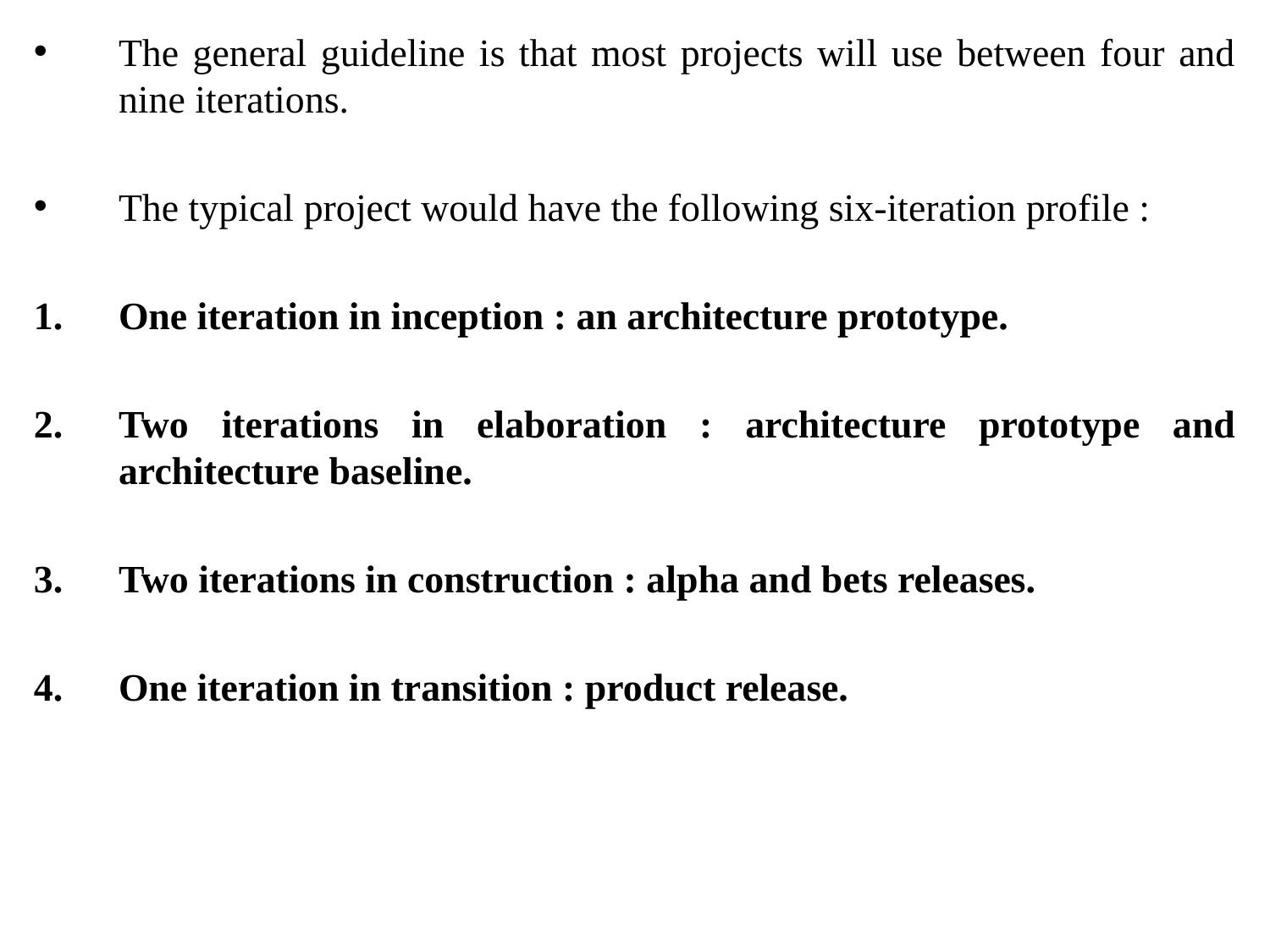

The general guideline is that most projects will use between four and nine iterations.

The typical project would have the following six-iteration profile :

One iteration in inception : an architecture prototype.

Two iterations in elaboration : architecture prototype and architecture baseline.

Two iterations in construction : alpha and bets releases.

One iteration in transition : product release.